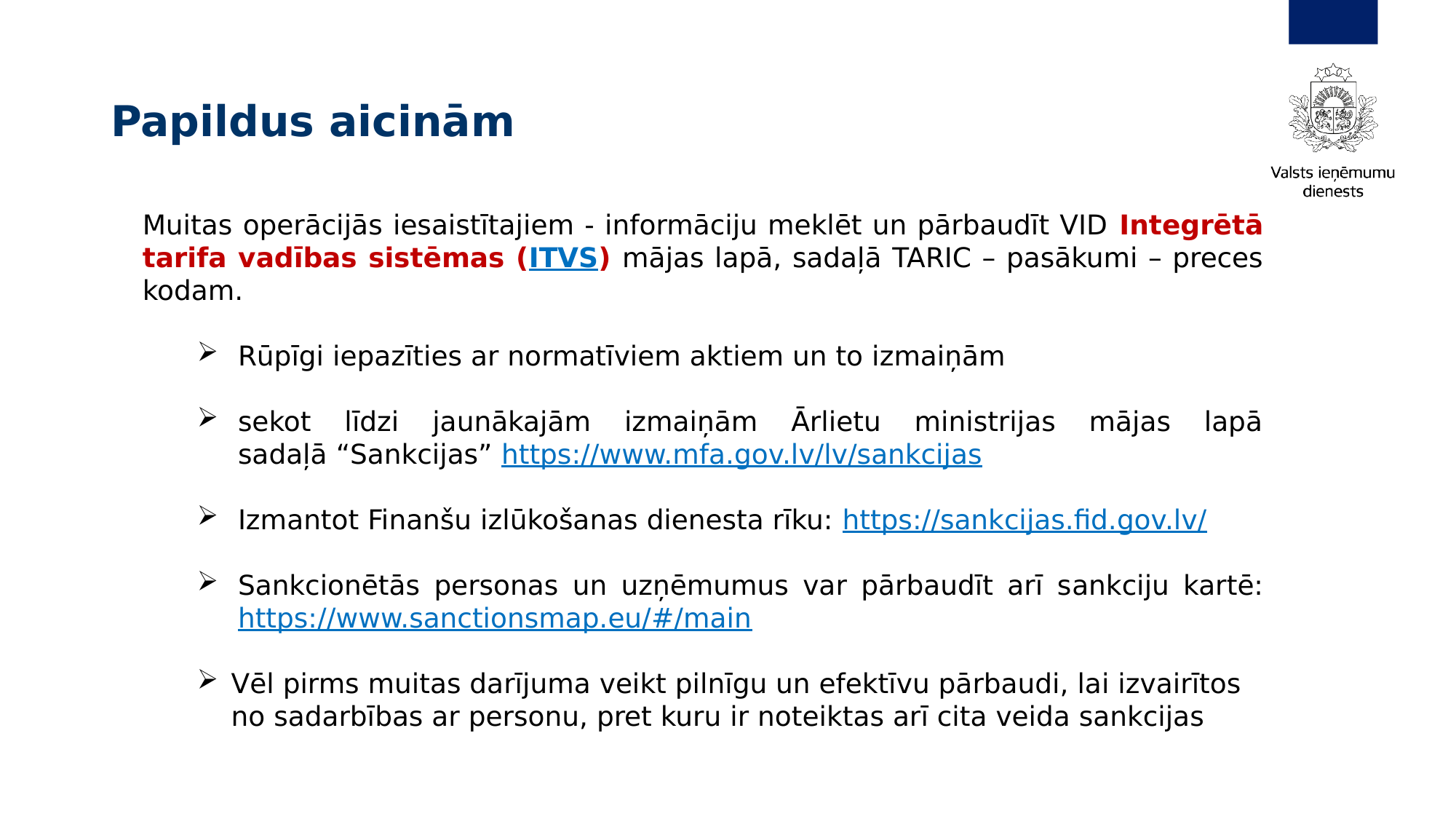

# Papildus aicinām
Muitas operācijās iesaistītajiem - informāciju meklēt un pārbaudīt VID Integrētā tarifa vadības sistēmas (ITVS) mājas lapā, sadaļā TARIC – pasākumi – preces kodam.

Rūpīgi iepazīties ar normatīviem aktiem un to izmaiņām

sekot līdzi jaunākajām izmaiņām Ārlietu ministrijas mājas lapā sadaļā “Sankcijas” https://www.mfa.gov.lv/lv/sankcijas

Izmantot Finanšu izlūkošanas dienesta rīku: https://sankcijas.fid.gov.lv/

Sankcionētās personas un uzņēmumus var pārbaudīt arī sankciju kartē: https://www.sanctionsmap.eu/#/main

Vēl pirms muitas darījuma veikt pilnīgu un efektīvu pārbaudi, lai izvairītos no sadarbības ar personu, pret kuru ir noteiktas arī cita veida sankcijas